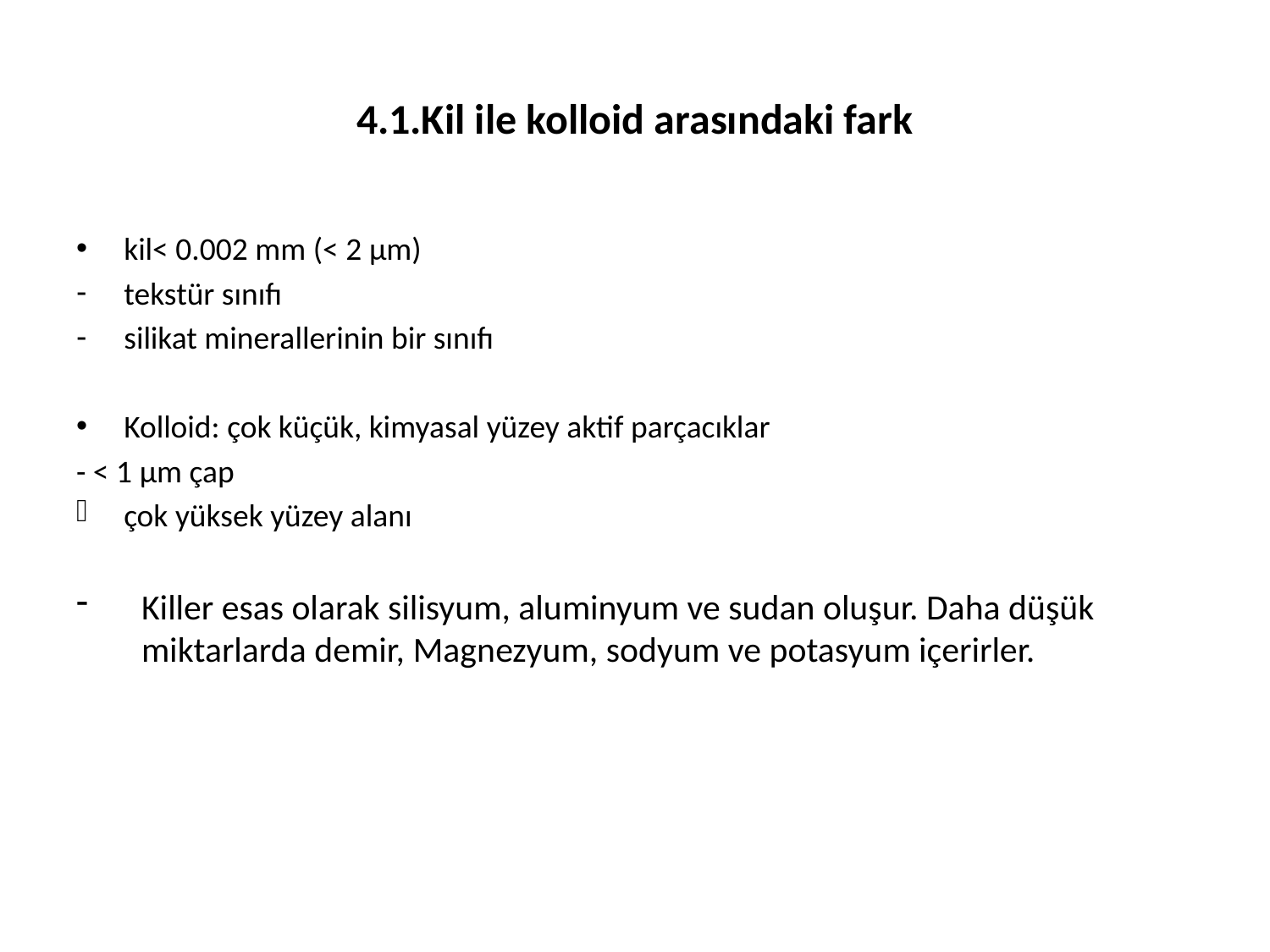

# 4.1.Kil ile kolloid arasındaki fark
kil< 0.002 mm (< 2 μm)
tekstür sınıfı
silikat minerallerinin bir sınıfı

Kolloid: çok küçük, kimyasal yüzey aktif parçacıklar
- < 1 μm çap
çok yüksek yüzey alanı

Killer esas olarak silisyum, aluminyum ve sudan oluşur. Daha düşük miktarlarda demir, Magnezyum, sodyum ve potasyum içerirler.